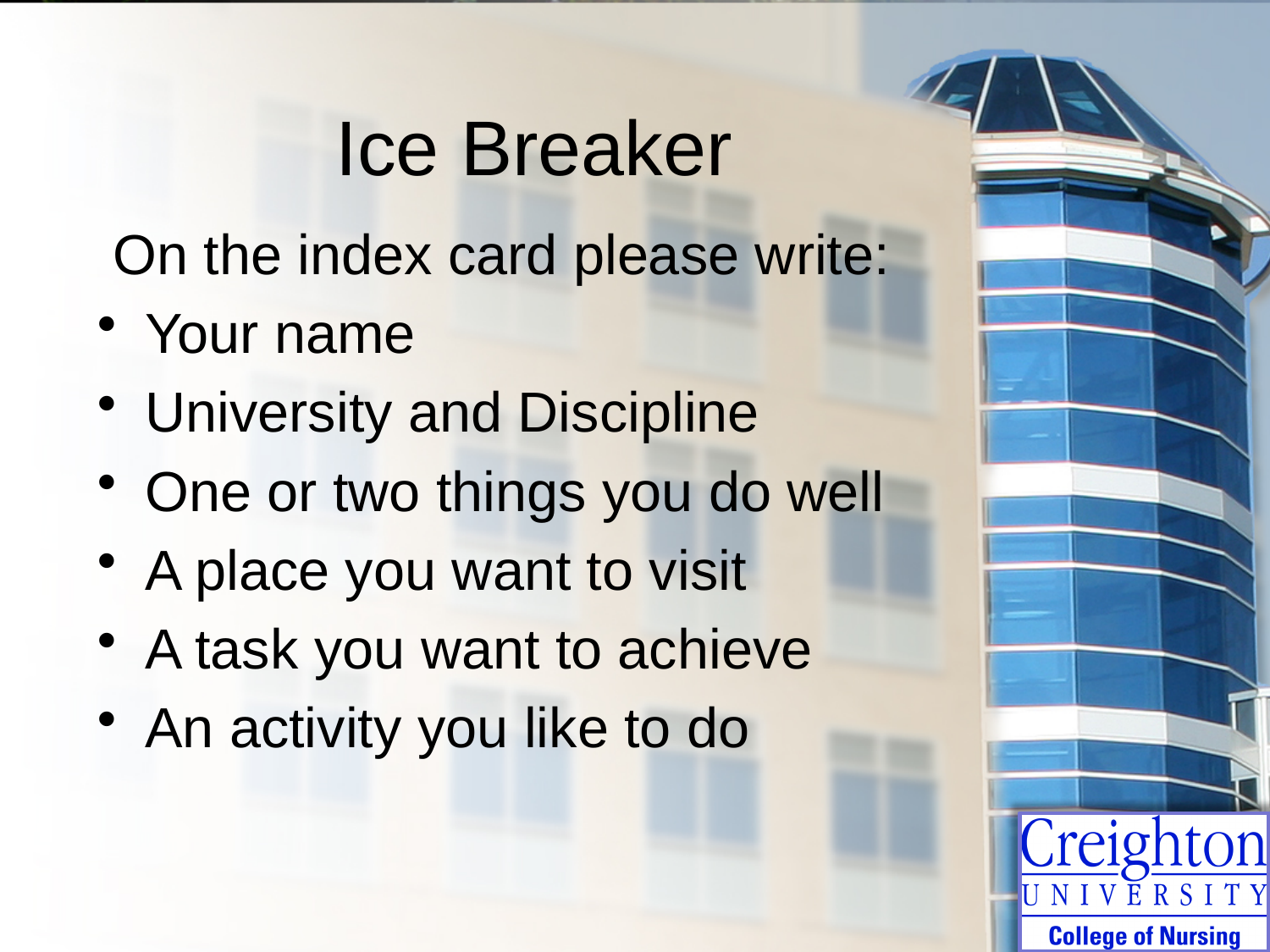

# Ice Breaker
 On the index card please write:
Your name
University and Discipline
One or two things you do well
A place you want to visit
A task you want to achieve
An activity you like to do